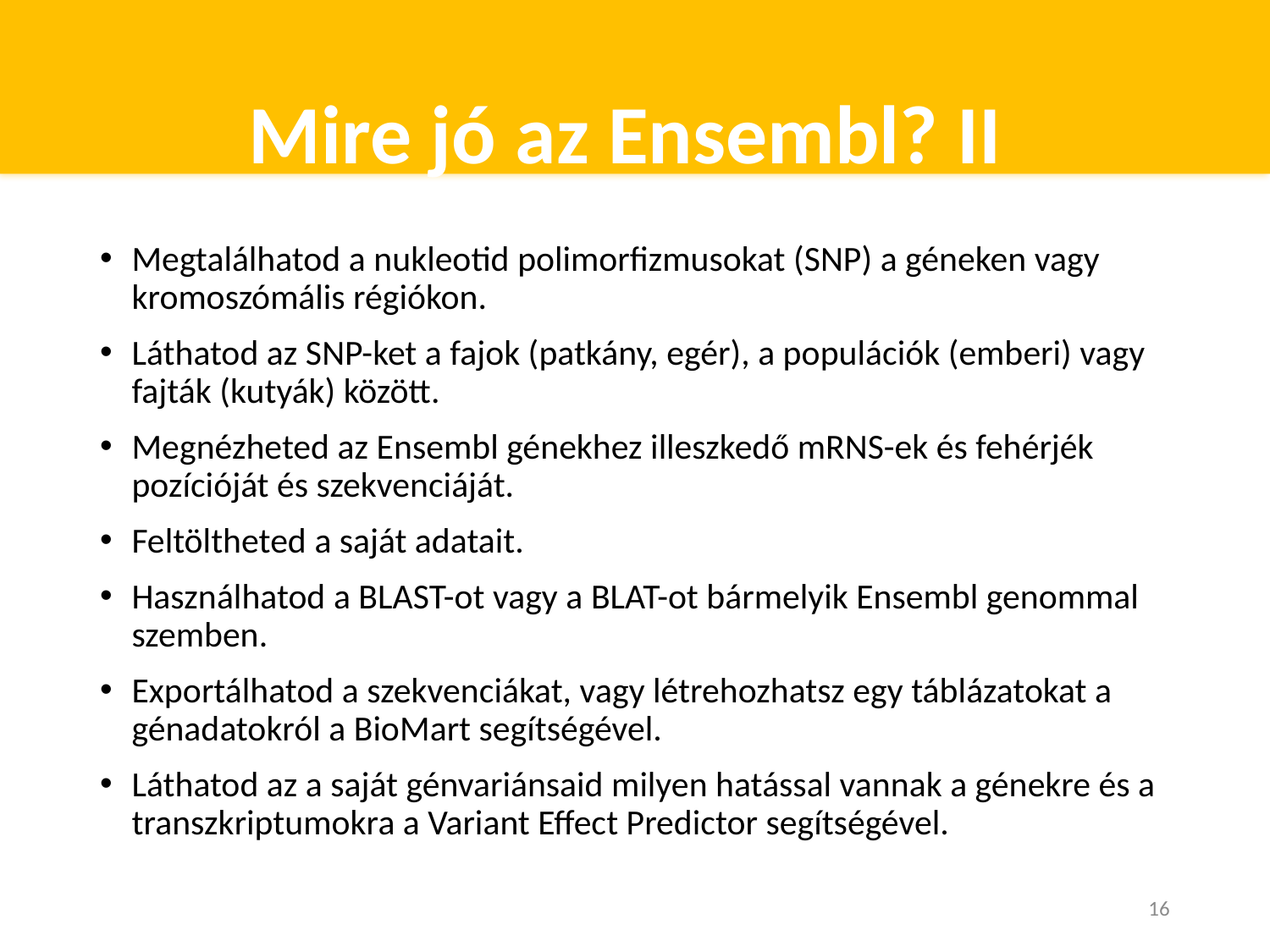

# Mire jó az Ensembl? II
Megtalálhatod a nukleotid polimorfizmusokat (SNP) a géneken vagy kromoszómális régiókon.
Láthatod az SNP-ket a fajok (patkány, egér), a populációk (emberi) vagy fajták (kutyák) között.
Megnézheted az Ensembl génekhez illeszkedő mRNS-ek és fehérjék pozícióját és szekvenciáját.
Feltöltheted a saját adatait.
Használhatod a BLAST-ot vagy a BLAT-ot bármelyik Ensembl genommal szemben.
Exportálhatod a szekvenciákat, vagy létrehozhatsz egy táblázatokat a génadatokról a BioMart segítségével.
Láthatod az a saját génvariánsaid milyen hatással vannak a génekre és a transzkriptumokra a Variant Effect Predictor segítségével.
16